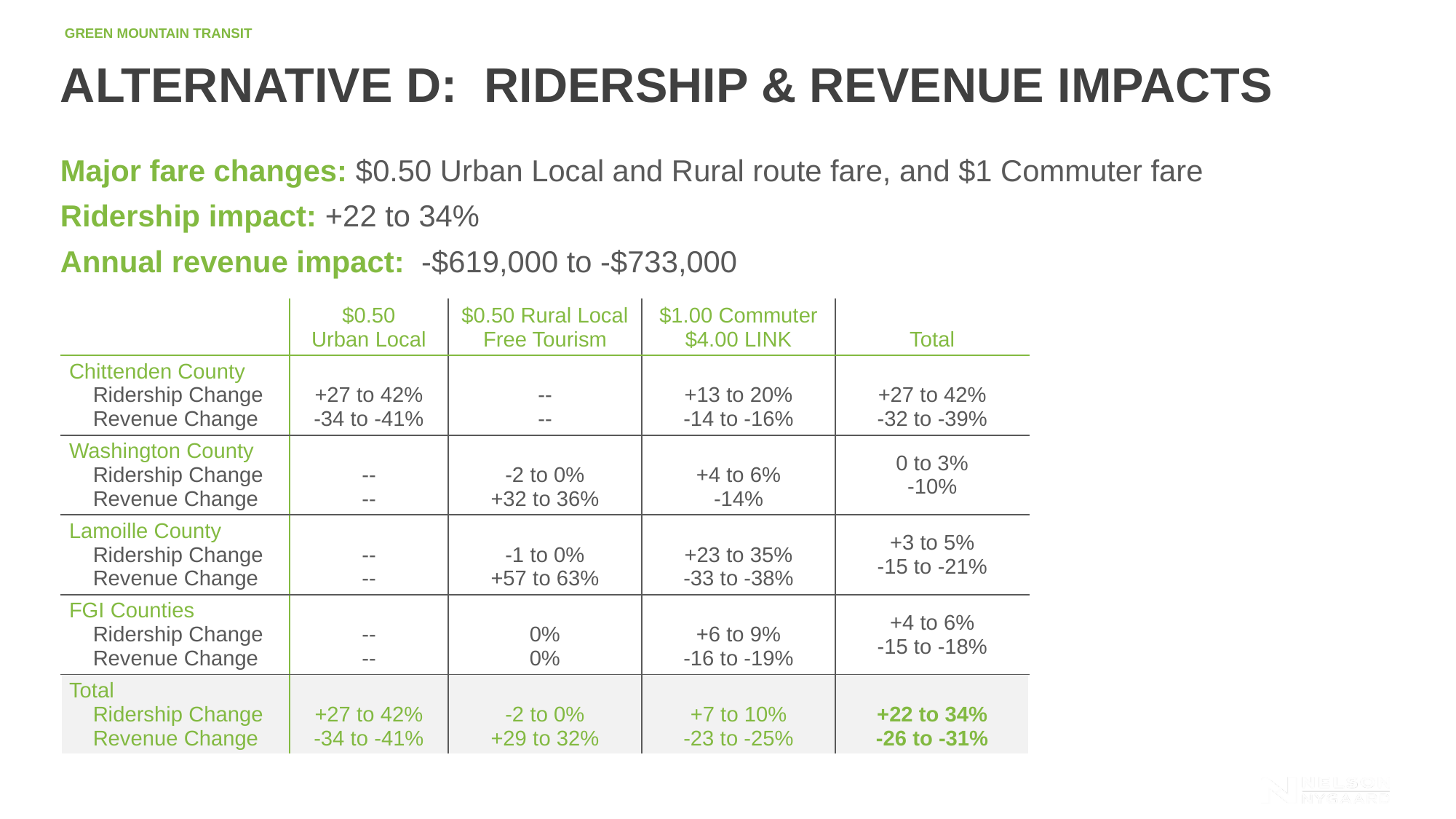

# Alternative D:  Ridership & Revenue Impacts
Major fare changes: $0.50 Urban Local and Rural route fare, and $1 Commuter fare
Ridership impact: +22 to 34%
Annual revenue impact:  -$619,000 to -$733,000
|  | $0.50 Urban Local | $0.50 Rural Local Free Tourism | $1.00 Commuter $4.00 LINK | Total |
| --- | --- | --- | --- | --- |
| Chittenden County Ridership Change Revenue Change | +27 to 42% -34 to -41% | -- -- | +13 to 20% -14 to -16% | +27 to 42% -32 to -39% |
| Washington County Ridership Change Revenue Change | -- -- | -2 to 0% +32 to 36% | +4 to 6% -14% | 0 to 3% -10% |
| Lamoille County Ridership Change Revenue Change | -- -- | -1 to 0% +57 to 63% | +23 to 35% -33 to -38% | +3 to 5% -15 to -21% |
| FGI Counties Ridership Change Revenue Change | -- -- | 0% 0% | +6 to 9% -16 to -19% | +4 to 6% -15 to -18% |
| Total Ridership Change Revenue Change | +27 to 42% -34 to -41% | -2 to 0% +29 to 32% | +7 to 10% -23 to -25% | +22 to 34% -26 to -31% |